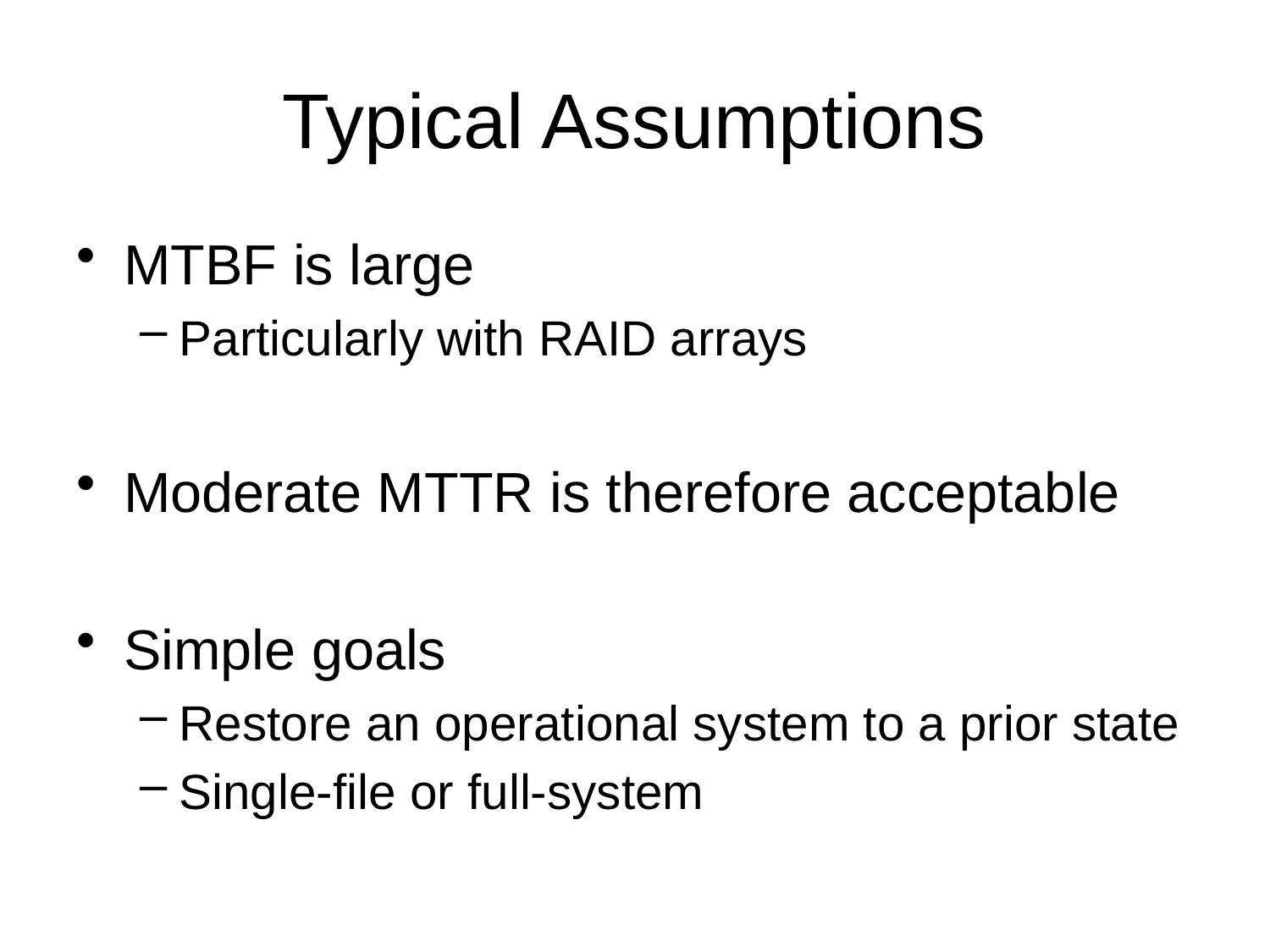

# Typical Assumptions
MTBF is large
Particularly with RAID arrays

Moderate MTTR is therefore acceptable

Simple goals
Restore an operational system to a prior state
Single-file or full-system